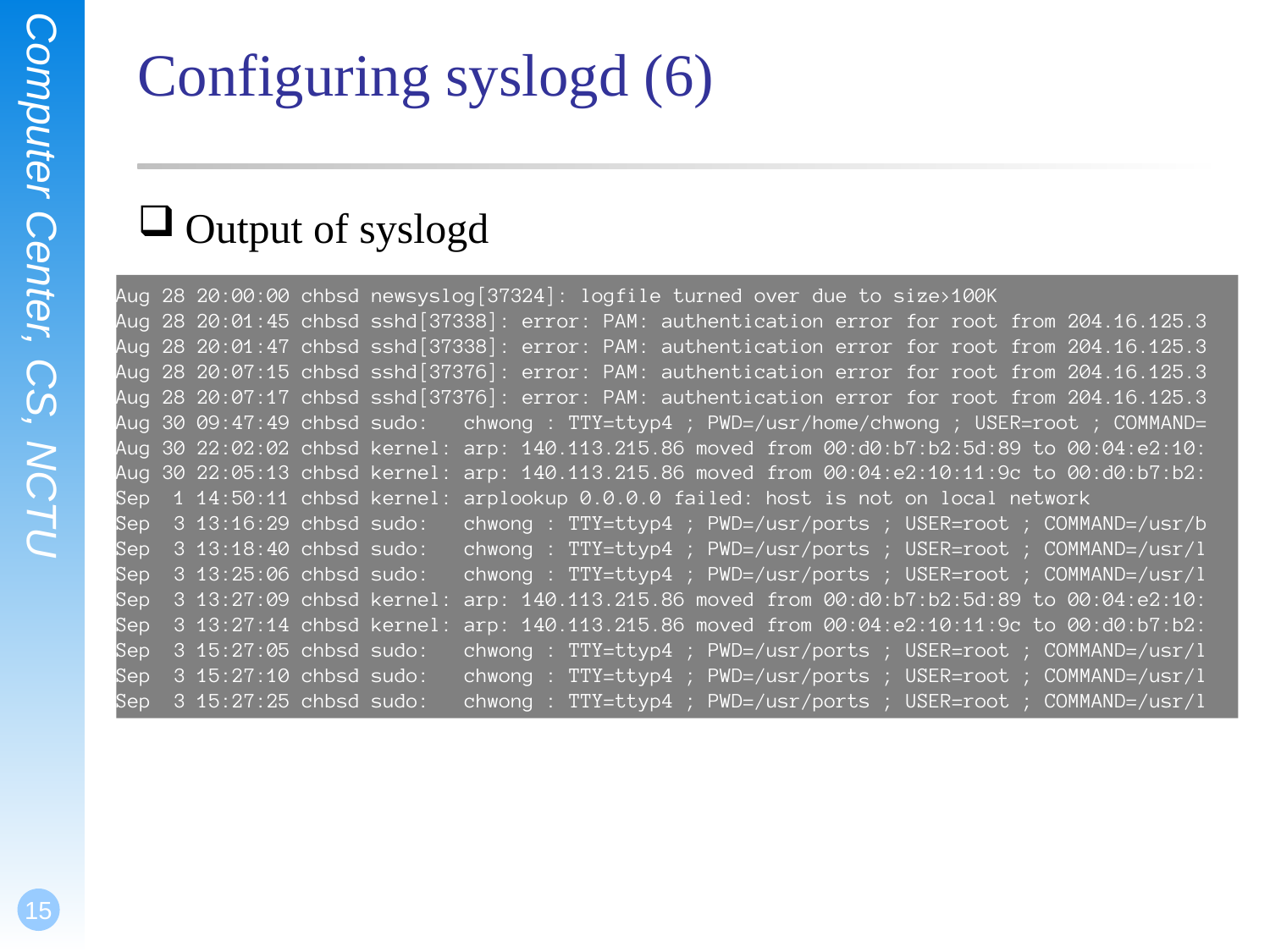

# Configuring syslogd (6)
Output of syslogd
Aug 28 20:00:00 chbsd newsyslog[37324]: logfile turned over due to size>100K
Aug 28 20:01:45 chbsd sshd[37338]: error: PAM: authentication error for root from 204.16.125.3
Aug 28 20:01:47 chbsd sshd[37338]: error: PAM: authentication error for root from 204.16.125.3
Aug 28 20:07:15 chbsd sshd[37376]: error: PAM: authentication error for root from 204.16.125.3
Aug 28 20:07:17 chbsd sshd[37376]: error: PAM: authentication error for root from 204.16.125.3
Aug 30 09:47:49 chbsd sudo:   chwong : TTY=ttyp4 ; PWD=/usr/home/chwong ; USER=root ; COMMAND=
Aug 30 22:02:02 chbsd kernel: arp: 140.113.215.86 moved from 00:d0:b7:b2:5d:89 to 00:04:e2:10:
Aug 30 22:05:13 chbsd kernel: arp: 140.113.215.86 moved from 00:04:e2:10:11:9c to 00:d0:b7:b2:
Sep  1 14:50:11 chbsd kernel: arplookup 0.0.0.0 failed: host is not on local network
Sep  3 13:16:29 chbsd sudo:   chwong : TTY=ttyp4 ; PWD=/usr/ports ; USER=root ; COMMAND=/usr/b
Sep  3 13:18:40 chbsd sudo:   chwong : TTY=ttyp4 ; PWD=/usr/ports ; USER=root ; COMMAND=/usr/l
Sep  3 13:25:06 chbsd sudo:   chwong : TTY=ttyp4 ; PWD=/usr/ports ; USER=root ; COMMAND=/usr/l
Sep  3 13:27:09 chbsd kernel: arp: 140.113.215.86 moved from 00:d0:b7:b2:5d:89 to 00:04:e2:10:
Sep  3 13:27:14 chbsd kernel: arp: 140.113.215.86 moved from 00:04:e2:10:11:9c to 00:d0:b7:b2:
Sep  3 15:27:05 chbsd sudo:   chwong : TTY=ttyp4 ; PWD=/usr/ports ; USER=root ; COMMAND=/usr/l
Sep  3 15:27:10 chbsd sudo:   chwong : TTY=ttyp4 ; PWD=/usr/ports ; USER=root ; COMMAND=/usr/l
Sep  3 15:27:25 chbsd sudo:   chwong : TTY=ttyp4 ; PWD=/usr/ports ; USER=root ; COMMAND=/usr/l